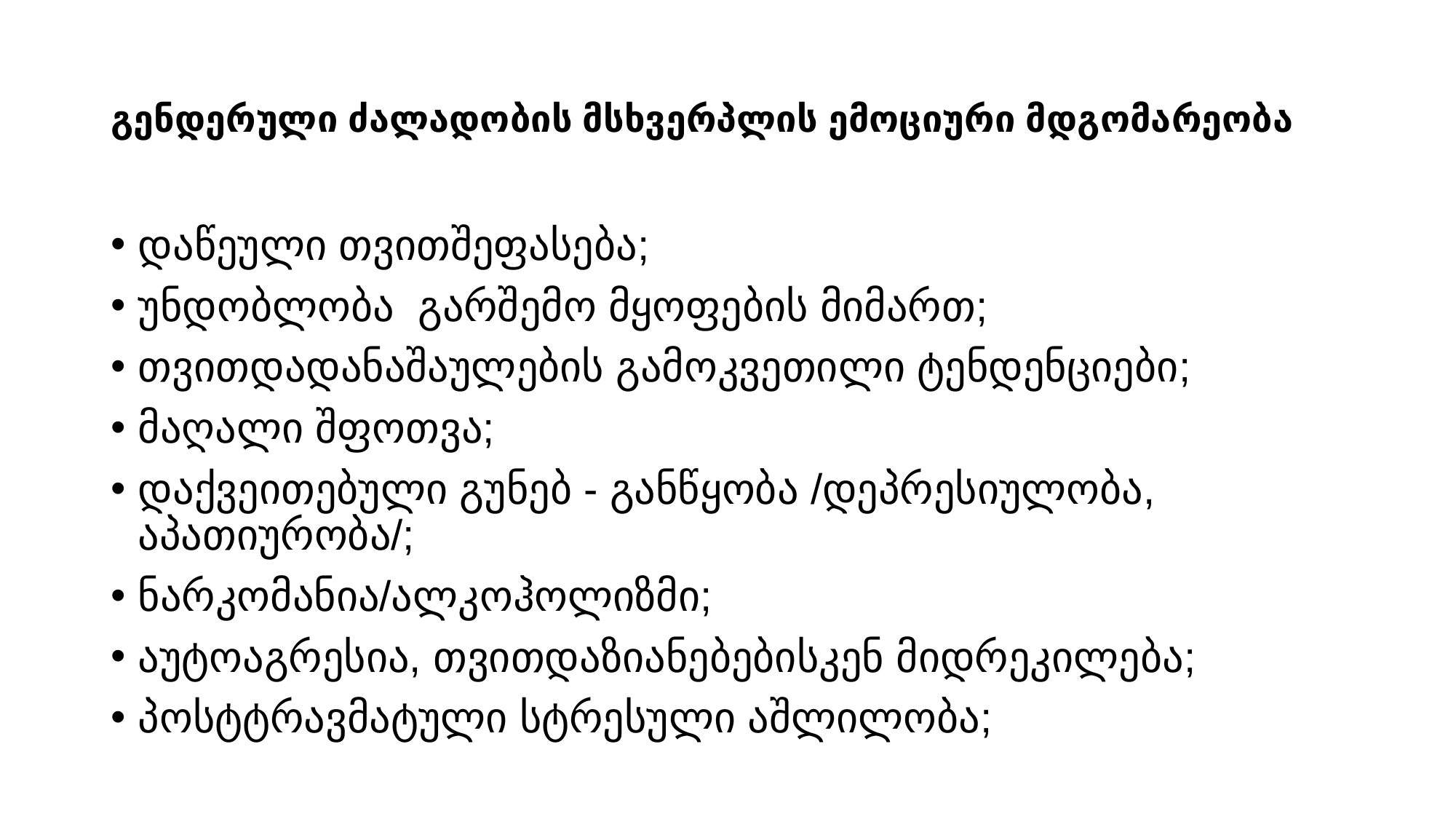

# გენდერული ძალადობის მსხვერპლის ემოციური მდგომარეობა
დაწეული თვითშეფასება;
უნდობლობა  გარშემო მყოფების მიმართ;
თვითდადანაშაულების გამოკვეთილი ტენდენციები;
მაღალი შფოთვა;
დაქვეითებული გუნებ - განწყობა /დეპრესიულობა, აპათიურობა/;
ნარკომანია/ალკოჰოლიზმი;
აუტოაგრესია, თვითდაზიანებებისკენ მიდრეკილება;
პოსტტრავმატული სტრესული აშლილობა;